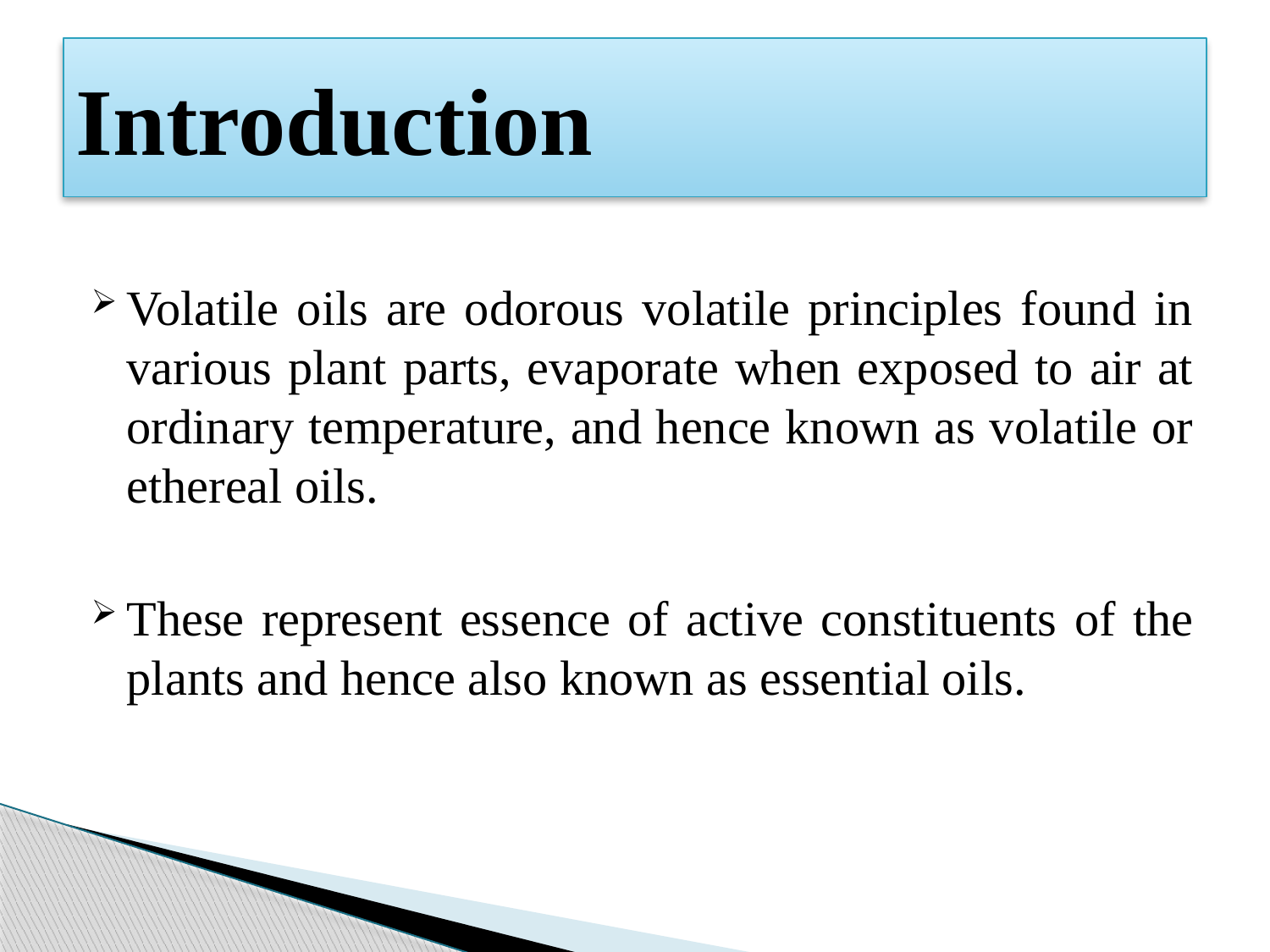

# Introduction

Volatile oils are odorous volatile principles found in various plant parts, evaporate when exposed to air at ordinary temperature, and hence known as volatile or ethereal oils.

These represent essence of active constituents of the plants and hence also known as essential oils.